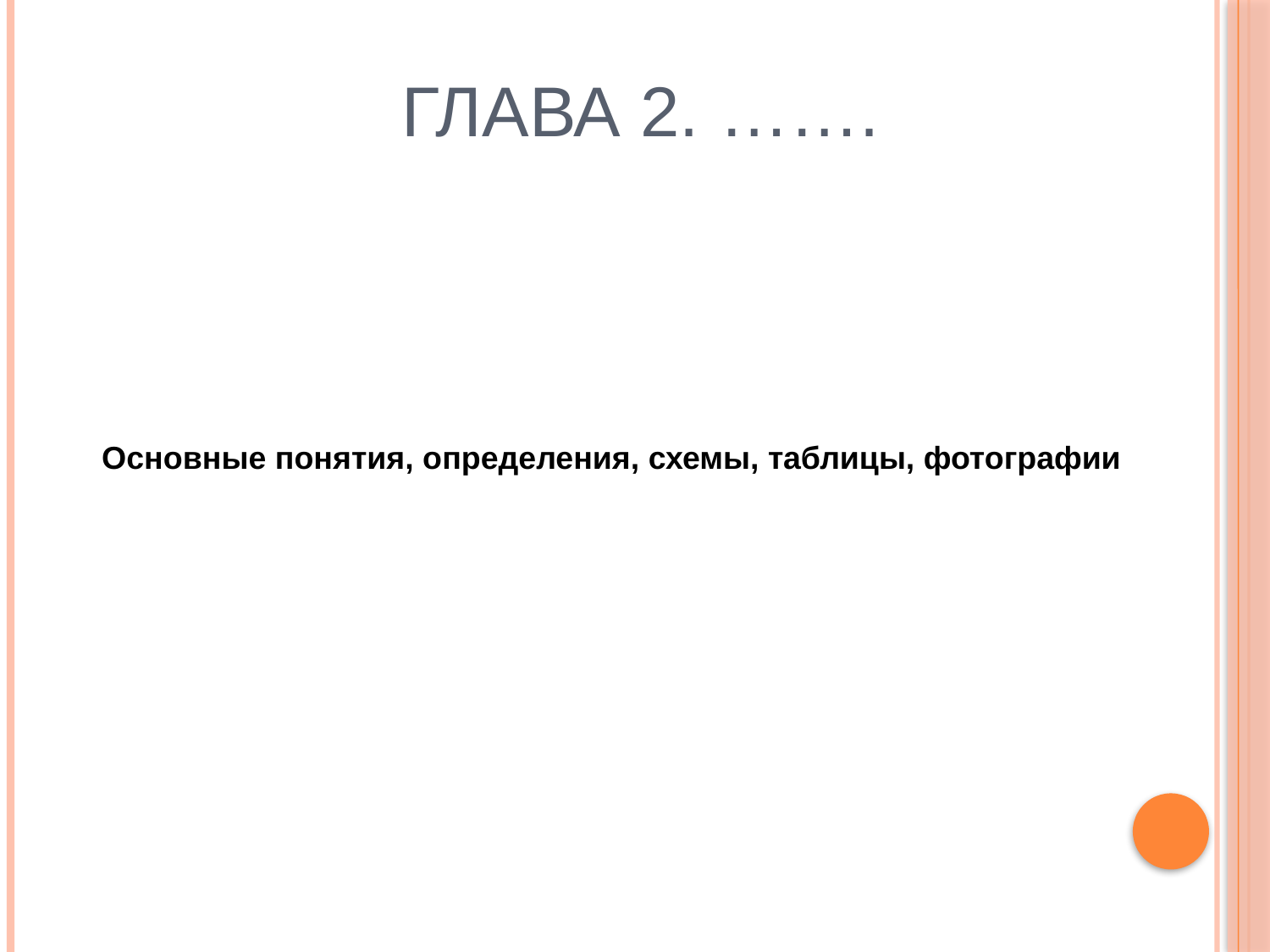

# Глава 2. …….

Основные понятия, определения, схемы, таблицы, фотографии